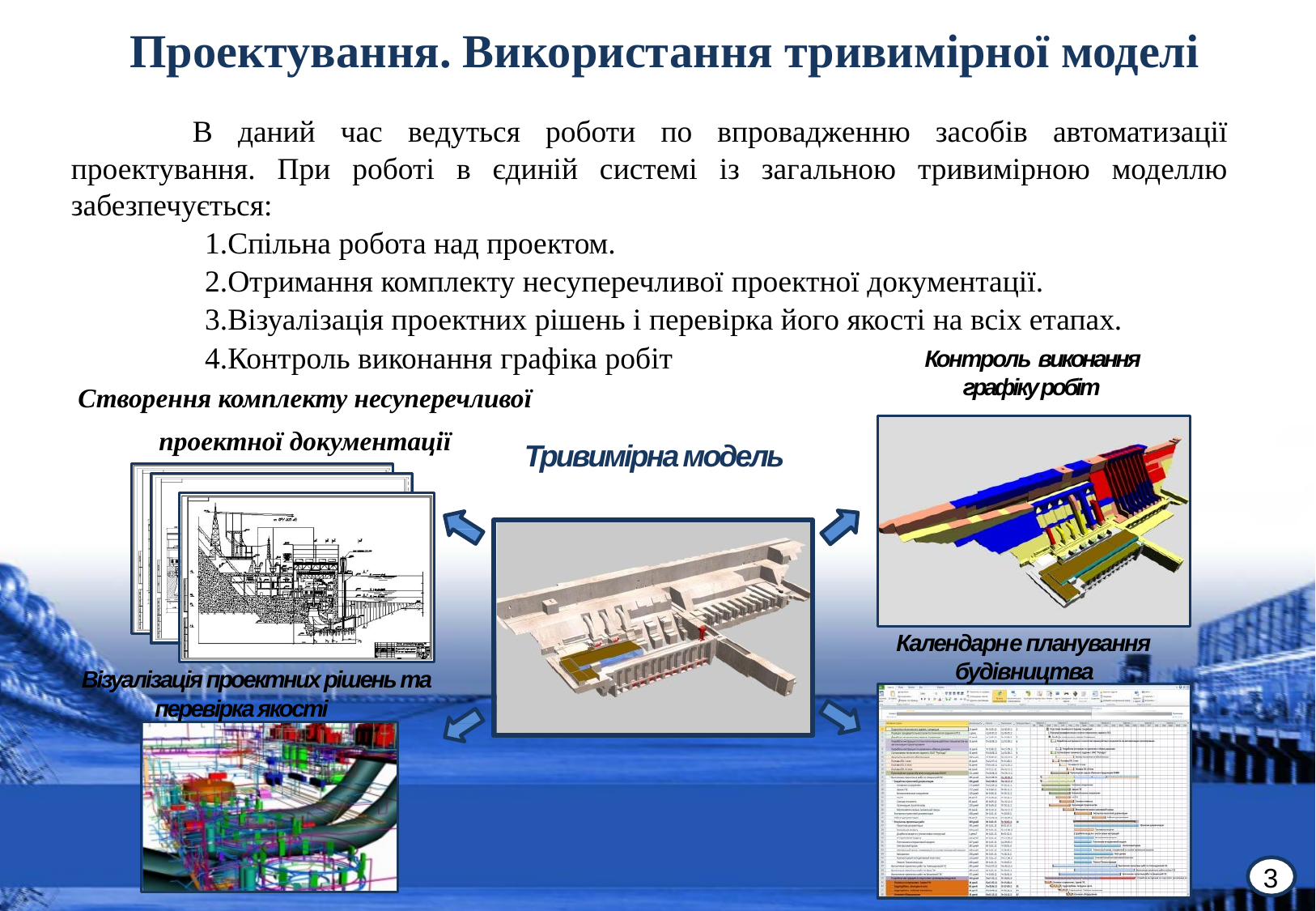

# Проектування. Використання тривимірної моделі
	В даний час ведуться роботи по впровадженню засобів автоматизації проектування. При роботі в єдиній системі із загальною тривимірною моделлю забезпечується:
Спільна робота над проектом.
Отримання комплекту несуперечливої ​​проектної документації.
Візуалізація проектних рішень і перевірка його якості на всіх етапах.
Контроль виконання графіка робіт
Контроль виконання графіку робіт
Створення комплекту несуперечливої
проектної документації

Тривимірна модель

Календарне планування будівництва
Візуалізація проектних рішень та перевірка якості

3